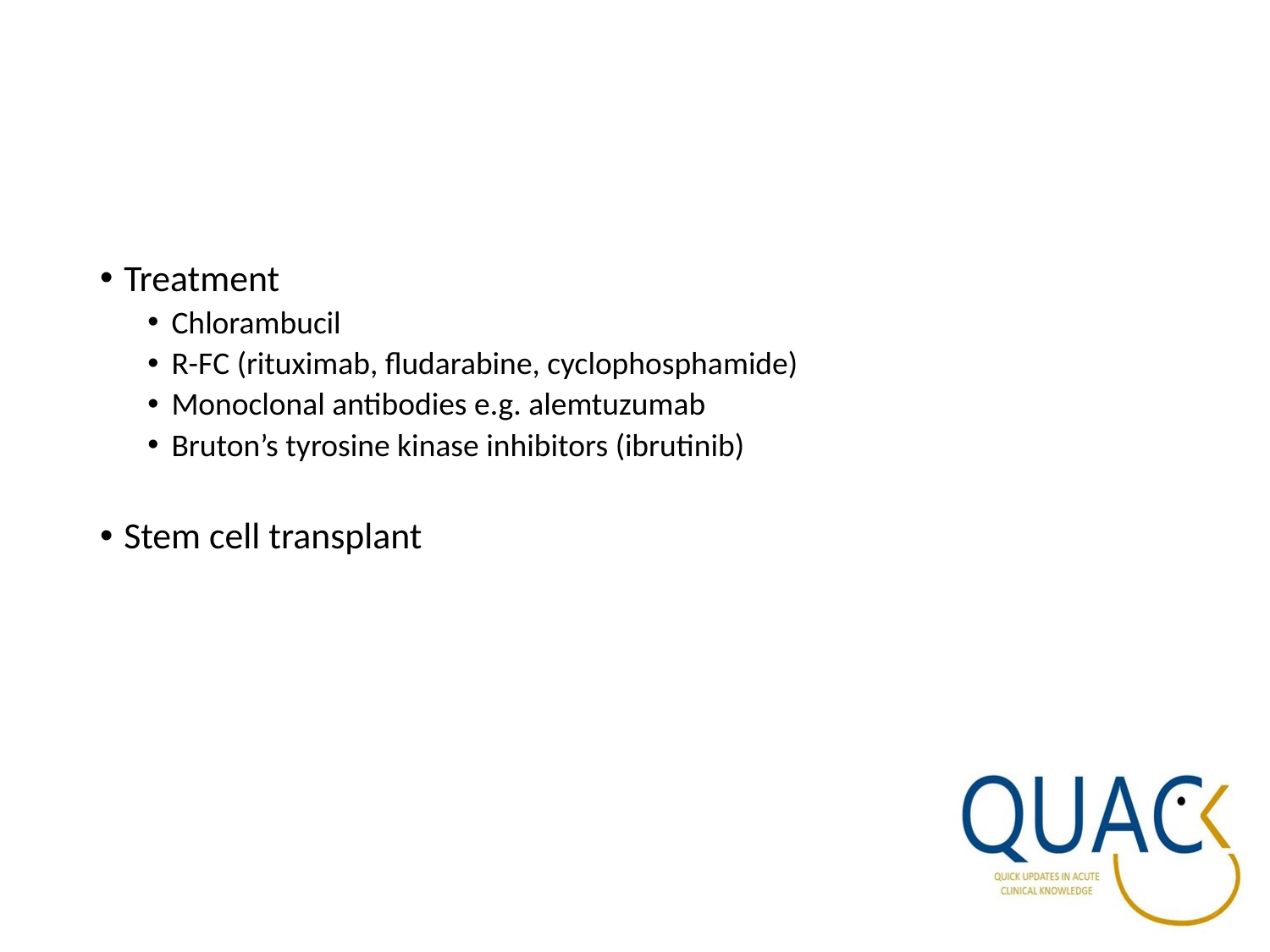

#
Treatment
Chlorambucil
R-FC (rituximab, fludarabine, cyclophosphamide)
Monoclonal antibodies e.g. alemtuzumab
Bruton’s tyrosine kinase inhibitors (ibrutinib)

Stem cell transplant